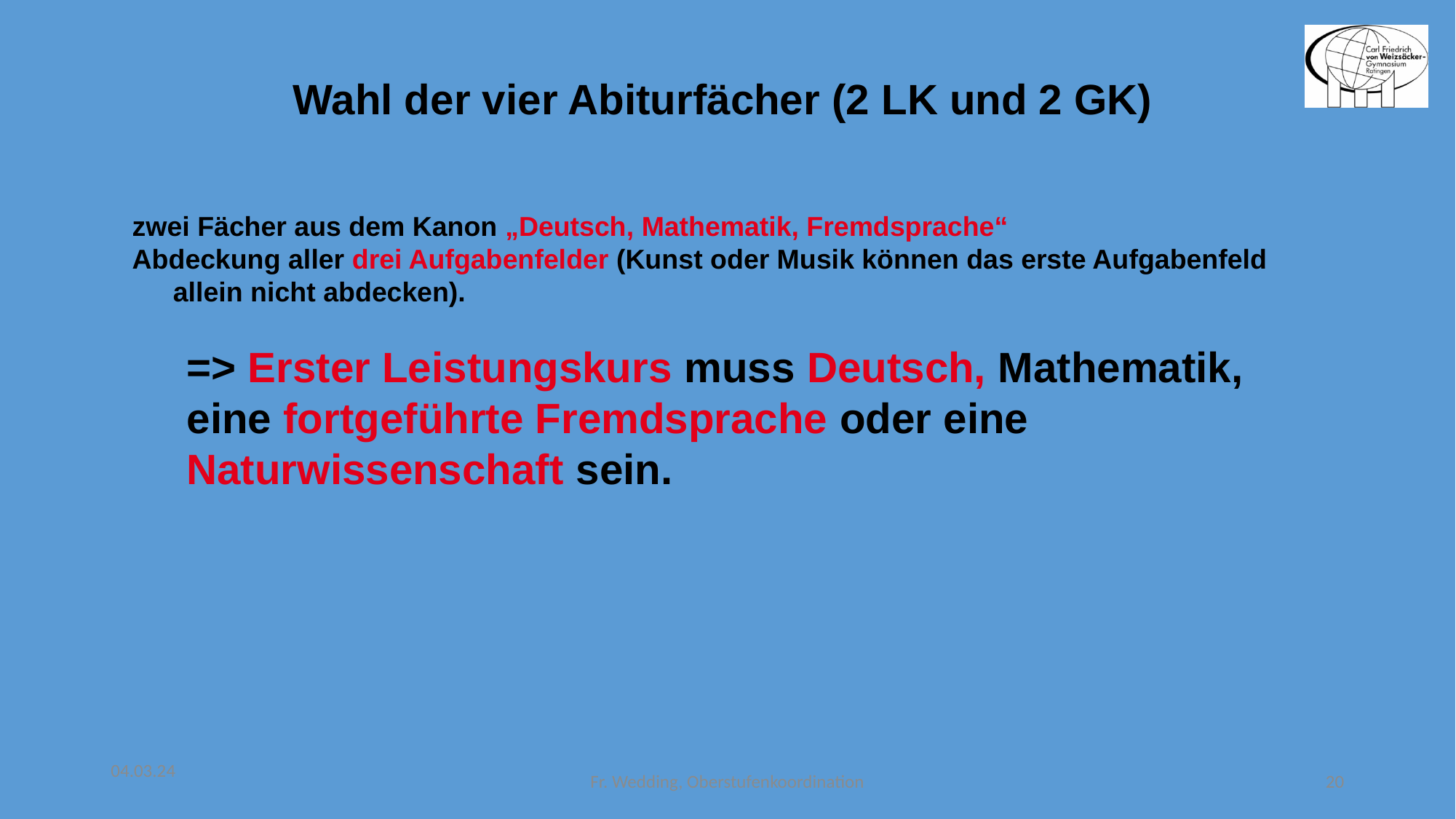

Wahl der vier Abiturfächer (2 LK und 2 GK)
zwei Fächer aus dem Kanon „Deutsch, Mathematik, Fremdsprache“
Abdeckung aller drei Aufgabenfelder (Kunst oder Musik können das erste Aufgabenfeld allein nicht abdecken).

=> Erster Leistungskurs muss Deutsch, Mathematik, eine fortgeführte Fremdsprache oder eine Naturwissenschaft sein.

04.03.24

Fr. Wedding, Oberstufenkoordination
20